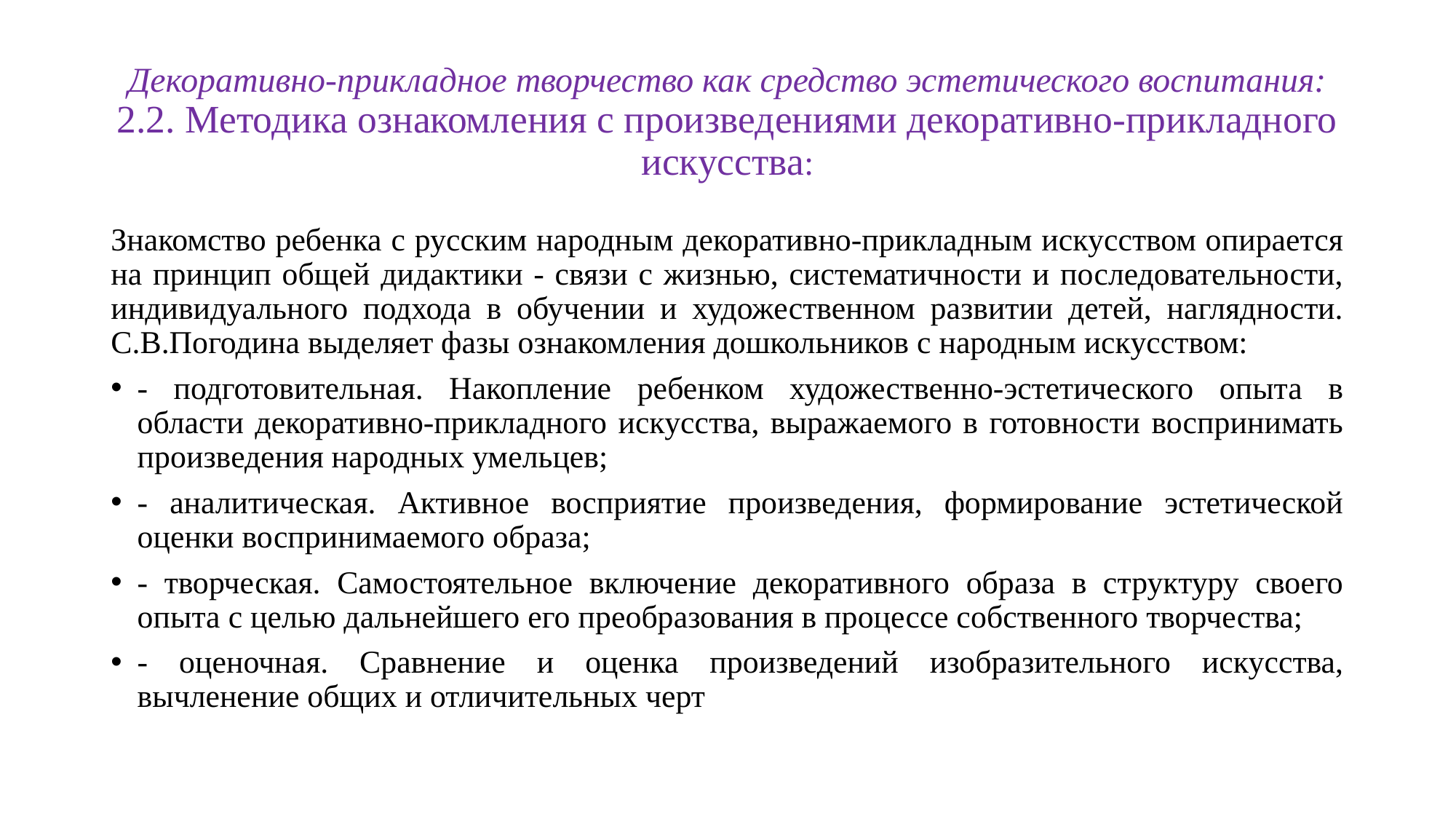

# Декоративно-прикладное творчество как средство эстетического воспитания: 2.2. Методика ознакомления с произведениями декоративно-прикладного искусства:
Знакомство ребенка с русским народным декоративно-прикладным искусством опирается на принцип общей дидактики - связи с жизнью, систематичности и последовательности, индивидуального подхода в обучении и художественном развитии детей, наглядности. С.В.Погодина выделяет фазы ознакомления дошкольников с народным искусством:
- подготовительная. Накопление ребенком художественно-эстетического опыта в области декоративно-прикладного искусства, выражаемого в готовности воспринимать произведения народных умельцев;
- аналитическая. Активное восприятие произведения, формирование эстетической оценки воспринимаемого образа;
- творческая. Самостоятельное включение декоративного образа в структуру своего опыта с целью дальнейшего его преобразования в процессе собственного творчества;
- оценочная. Сравнение и оценка произведений изобразительного искусства, вычленение общих и отличительных черт